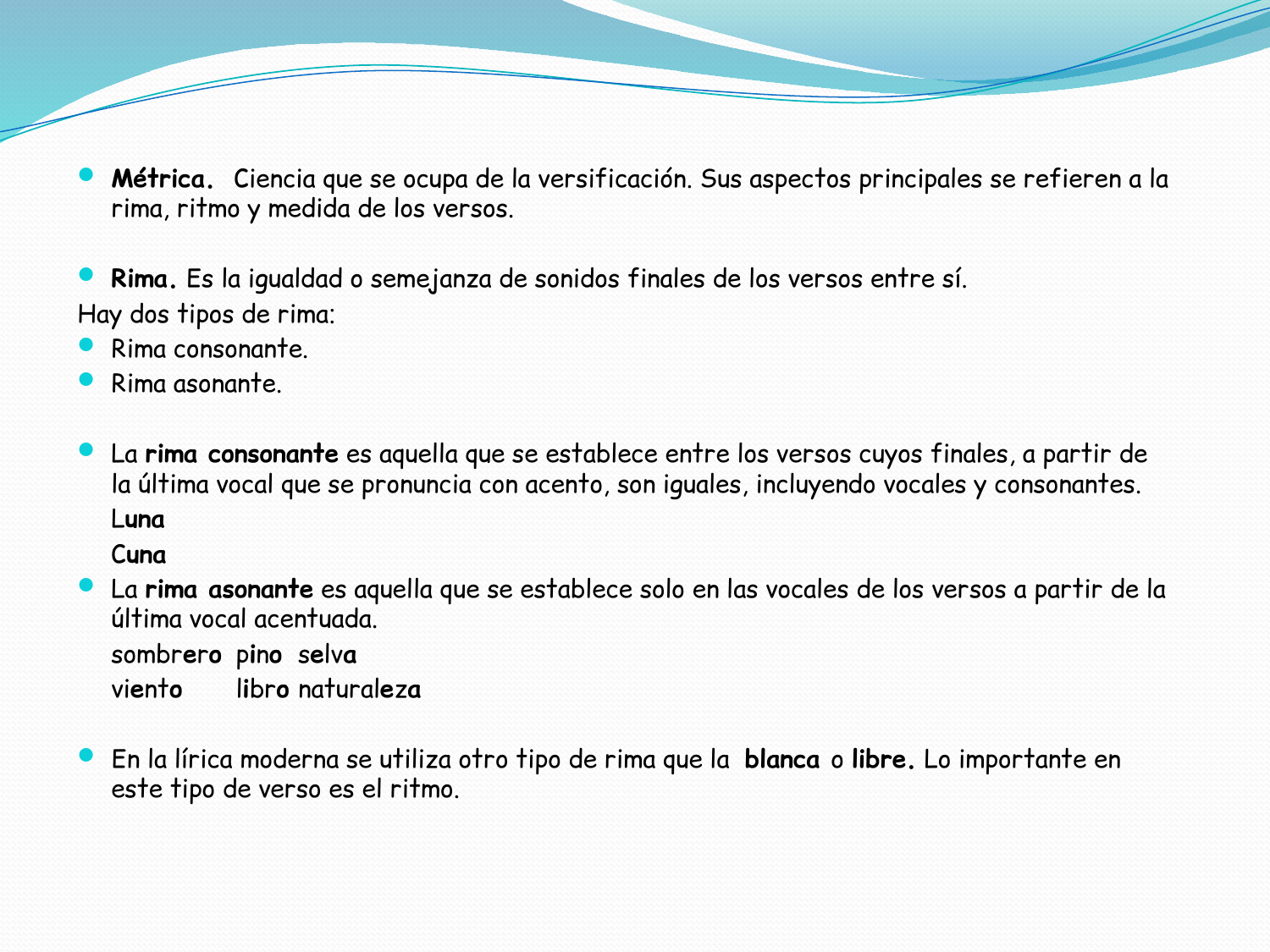

Métrica.  Ciencia que se ocupa de la versificación. Sus aspectos principales se refieren a la rima, ritmo y medida de los versos.

Rima. Es la igualdad o semejanza de sonidos finales de los versos entre sí.
Hay dos tipos de rima:
Rima consonante.
Rima asonante.

La rima consonante es aquella que se establece entre los versos cuyos finales, a partir de la última vocal que se pronuncia con acento, son iguales, incluyendo vocales y consonantes.
		Luna
		Cuna
La rima asonante es aquella que se establece solo en las vocales de los versos a partir de la última vocal acentuada.
		sombrero 		pino		selva
		viento			libro		naturaleza

En la lírica moderna se utiliza otro tipo de rima que la  blanca o libre. Lo importante en este tipo de verso es el ritmo.